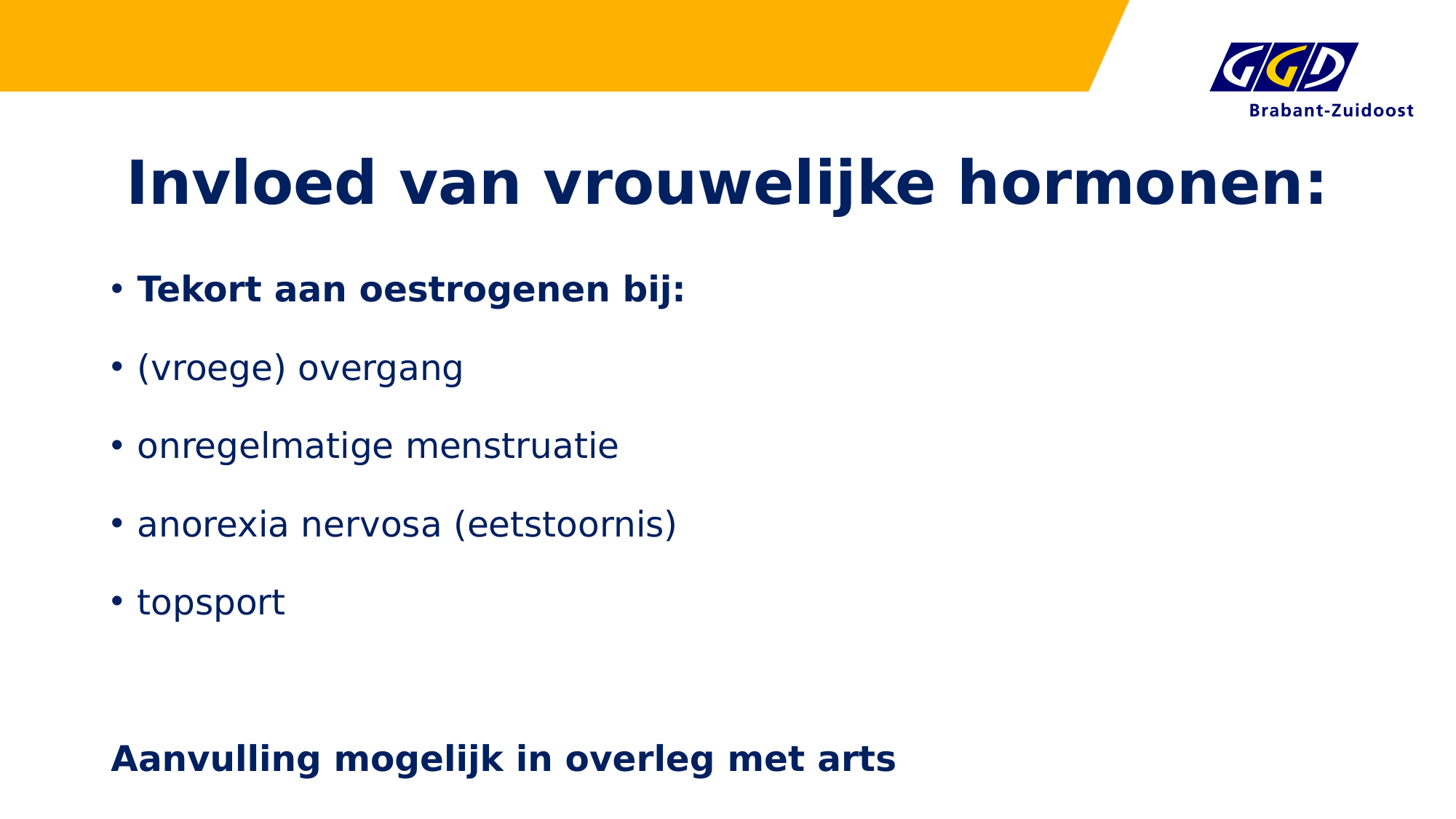

# Invloed van vrouwelijke hormonen:
Tekort aan oestrogenen bij:
(vroege) overgang
onregelmatige menstruatie
anorexia nervosa (eetstoornis)
topsport

Aanvulling mogelijk in overleg met arts